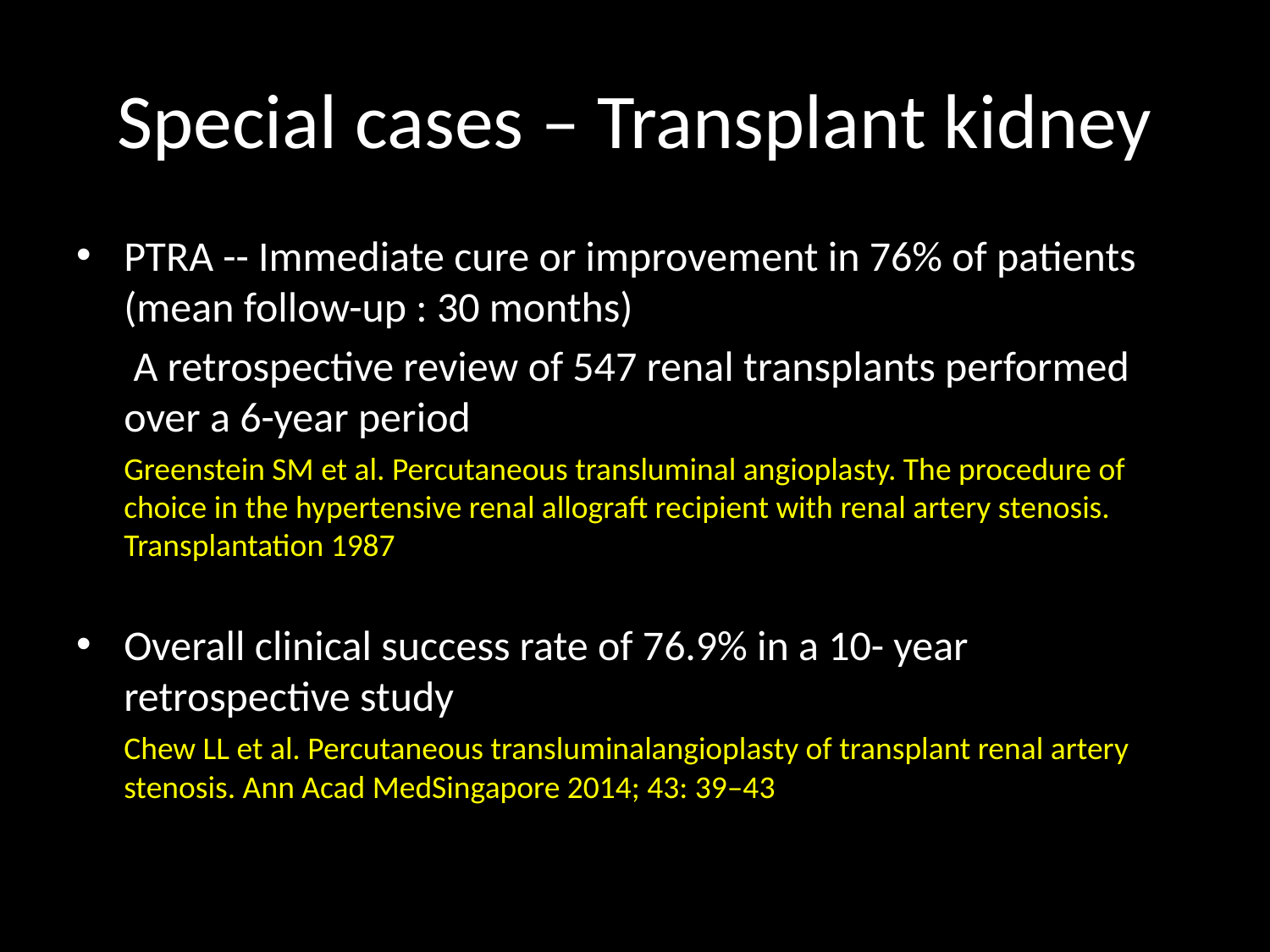

# Special cases – Transplant kidney
PTRA -- Immediate cure or improvement in 76% of patients  (mean follow-up : 30 months)
      A retrospective review of 547 renal transplants performed over a 6-year period
	Greenstein SM et al. Percutaneous transluminal angioplasty. The procedure of choice in the hypertensive renal allograft recipient with renal artery stenosis. Transplantation 1987

Overall clinical success rate of 76.9% in a 10- year retrospective study
	Chew LL et al. Percutaneous transluminalangioplasty of transplant renal artery stenosis. Ann Acad MedSingapore 2014; 43: 39–43